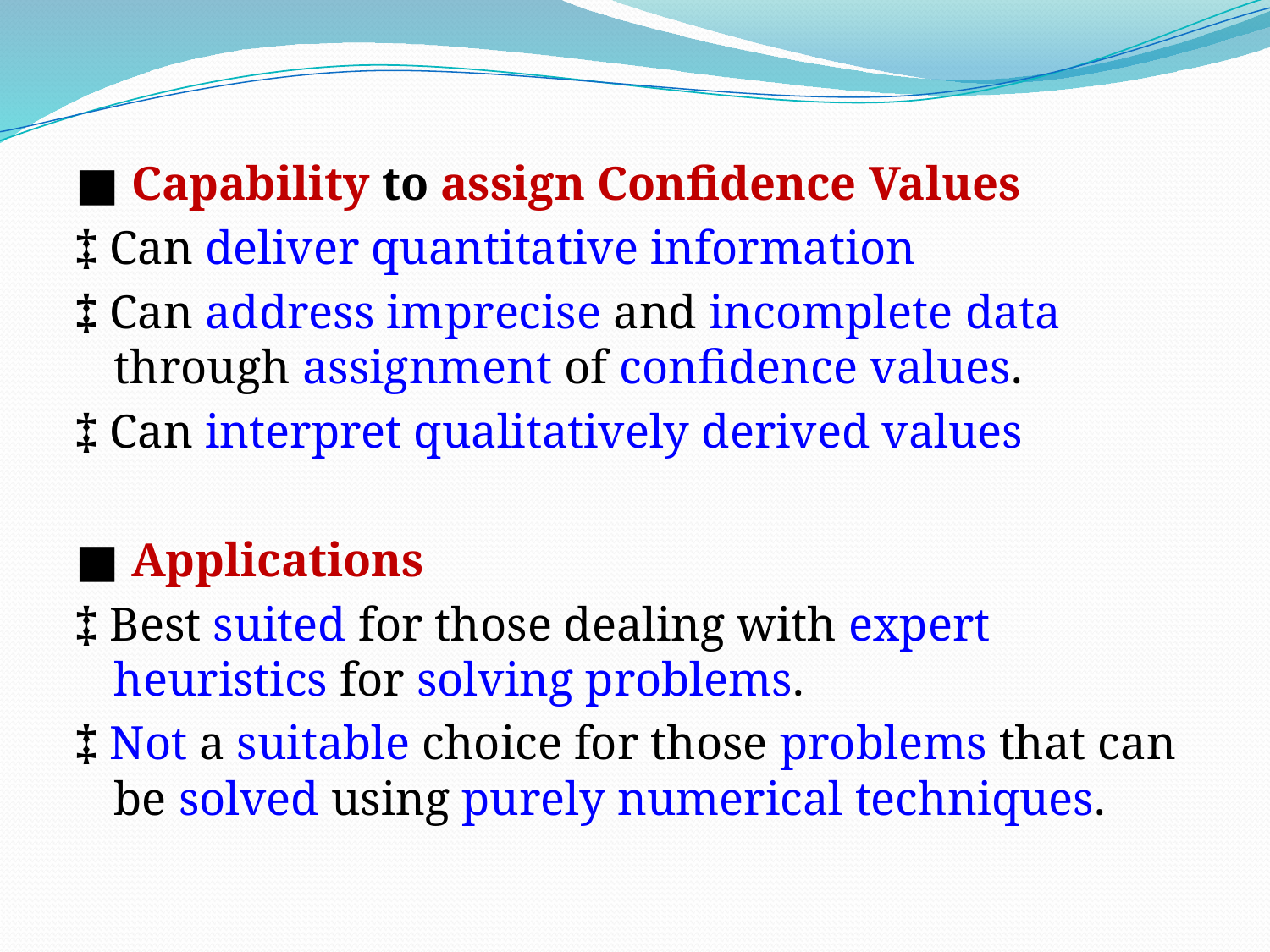

■ Capability to assign Confidence Values
‡ Can deliver quantitative information
‡ Can address imprecise and incomplete data through assignment of confidence values.
‡ Can interpret qualitatively derived values

■ Applications
‡ Best suited for those dealing with expert heuristics for solving problems.
‡ Not a suitable choice for those problems that can be solved using purely numerical techniques.